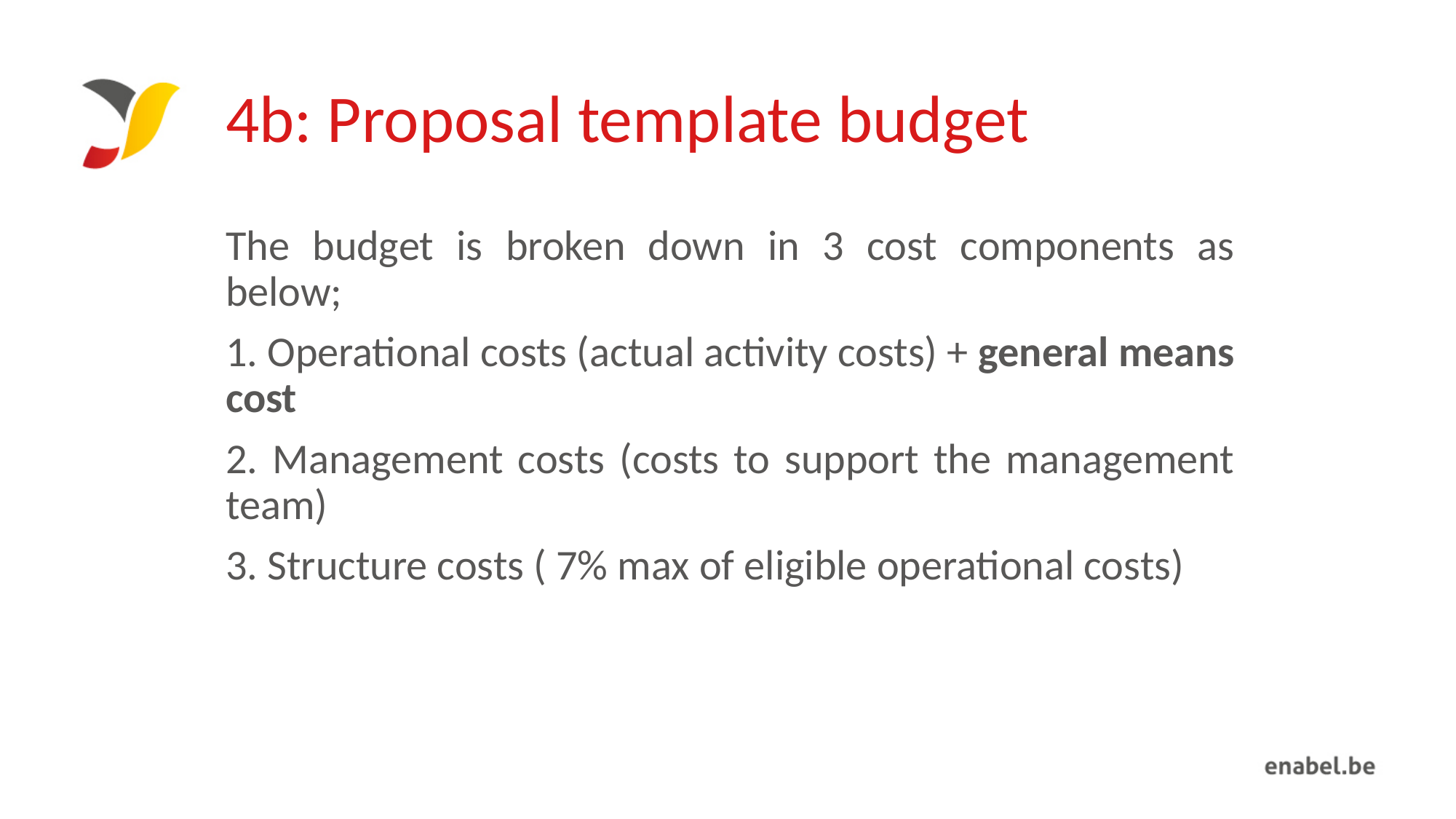

# 4b: Proposal template budget
The budget is broken down in 3 cost components as below;
1. Operational costs (actual activity costs) + general means cost
2. Management costs (costs to support the management team)
3. Structure costs ( 7% max of eligible operational costs)